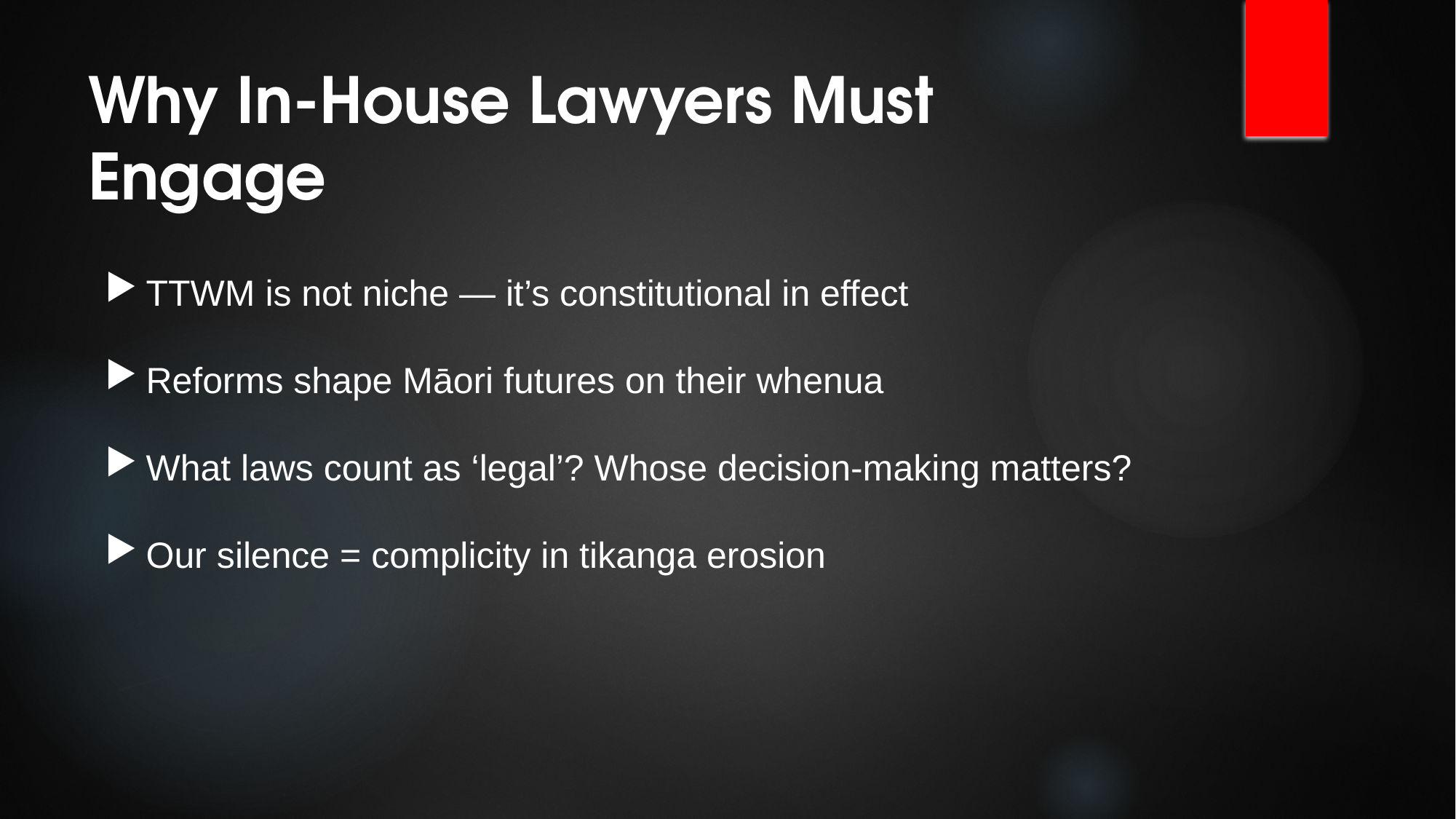

# Why In-House Lawyers Must Engage
TTWM is not niche — it’s constitutional in effect

Reforms shape Māori futures on their whenua

What laws count as ‘legal’? Whose decision-making matters?

Our silence = complicity in tikanga erosion